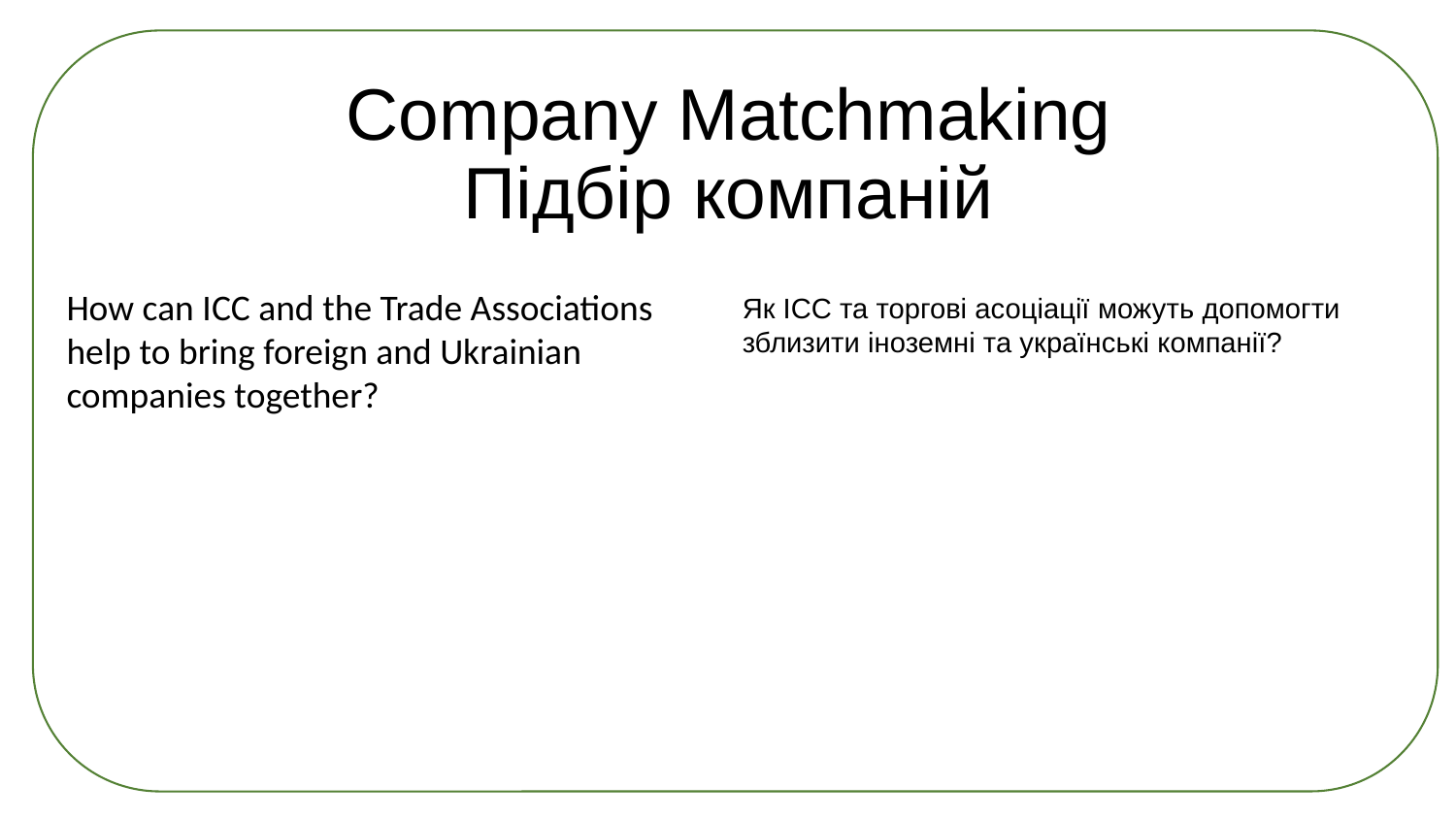

Company Matchmaking
Підбір компаній
How can ICC and the Trade Associations help to bring foreign and Ukrainian companies together?

Як ICC та торгові асоціації можуть допомогти зблизити іноземні та українські компанії?